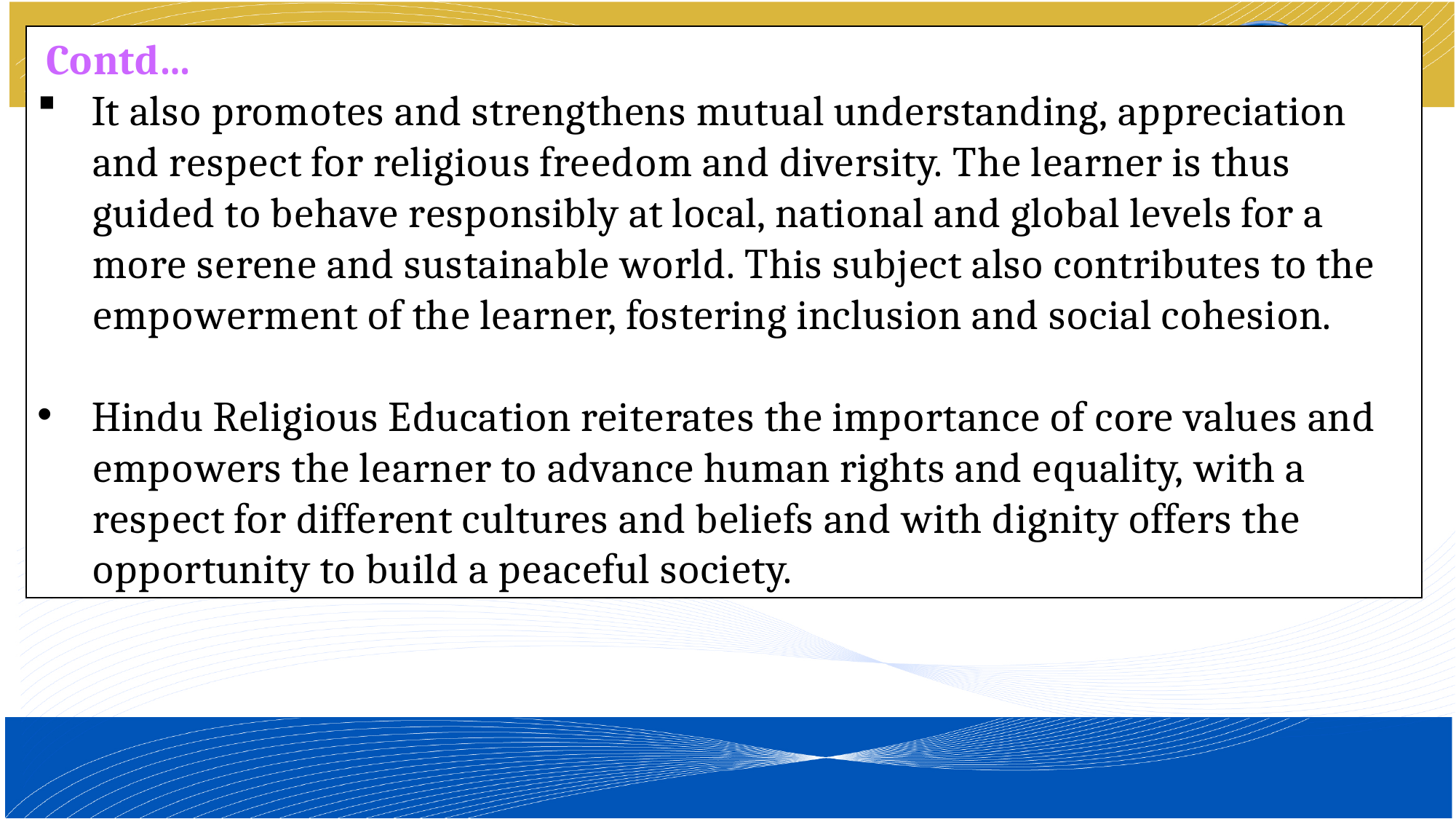

Contd…
It also promotes and strengthens mutual understanding, appreciation and respect for religious freedom and diversity. The learner is thus guided to behave responsibly at local, national and global levels for a more serene and sustainable world. This subject also contributes to the empowerment of the learner, fostering inclusion and social cohesion.

Hindu Religious Education reiterates the importance of core values and empowers the learner to advance human rights and equality, with a respect for different cultures and beliefs and with dignity offers the opportunity to build a peaceful society.